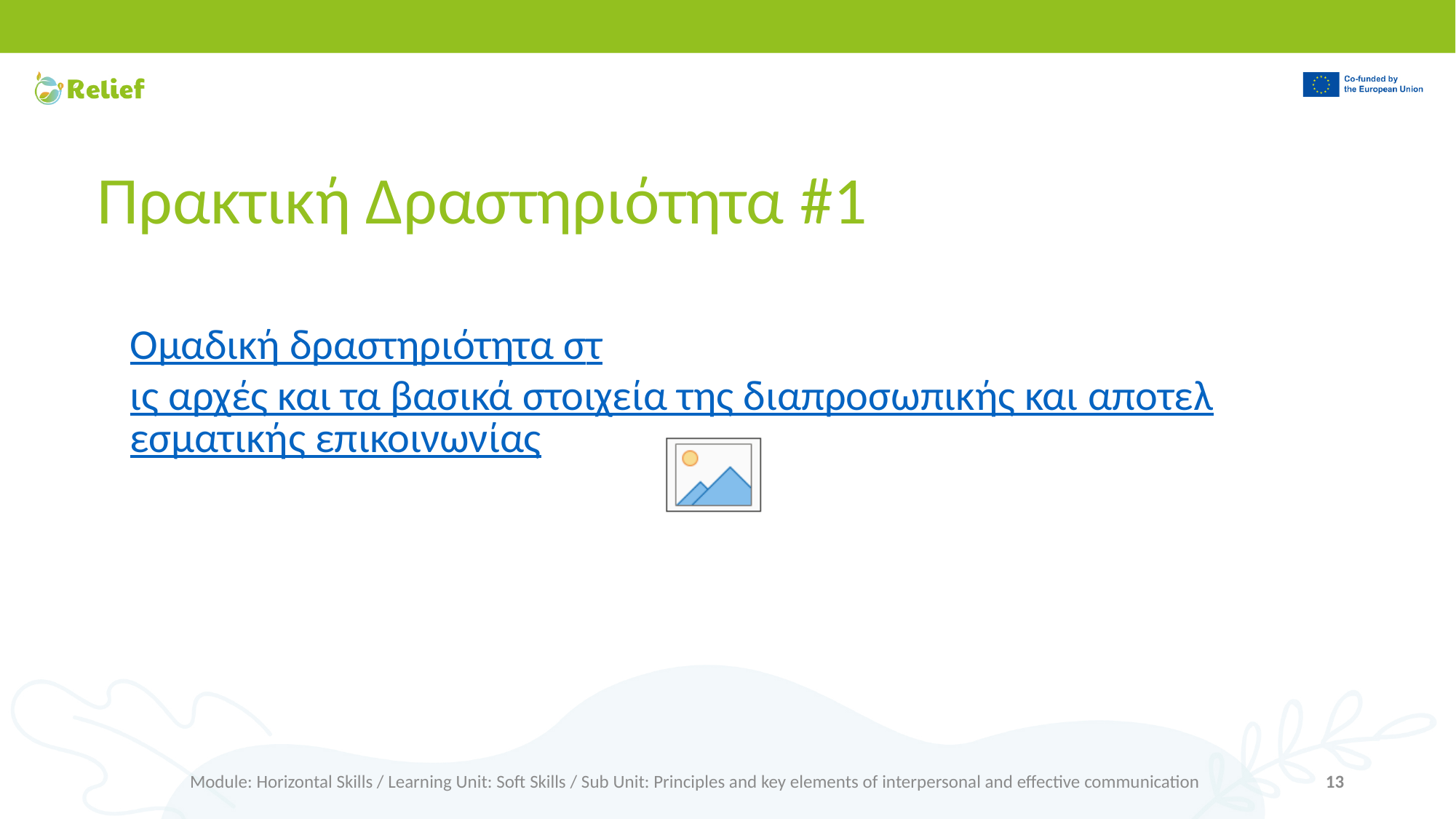

# Πρακτική Δραστηριότητα #1

Ομαδική δραστηριότητα στις αρχές και τα βασικά στοιχεία της διαπροσωπικής και αποτελεσματικής επικοινωνίας
Module: Horizontal Skills / Learning Unit: Soft Skills / Sub Unit: Principles and key elements of interpersonal and effective communication
13